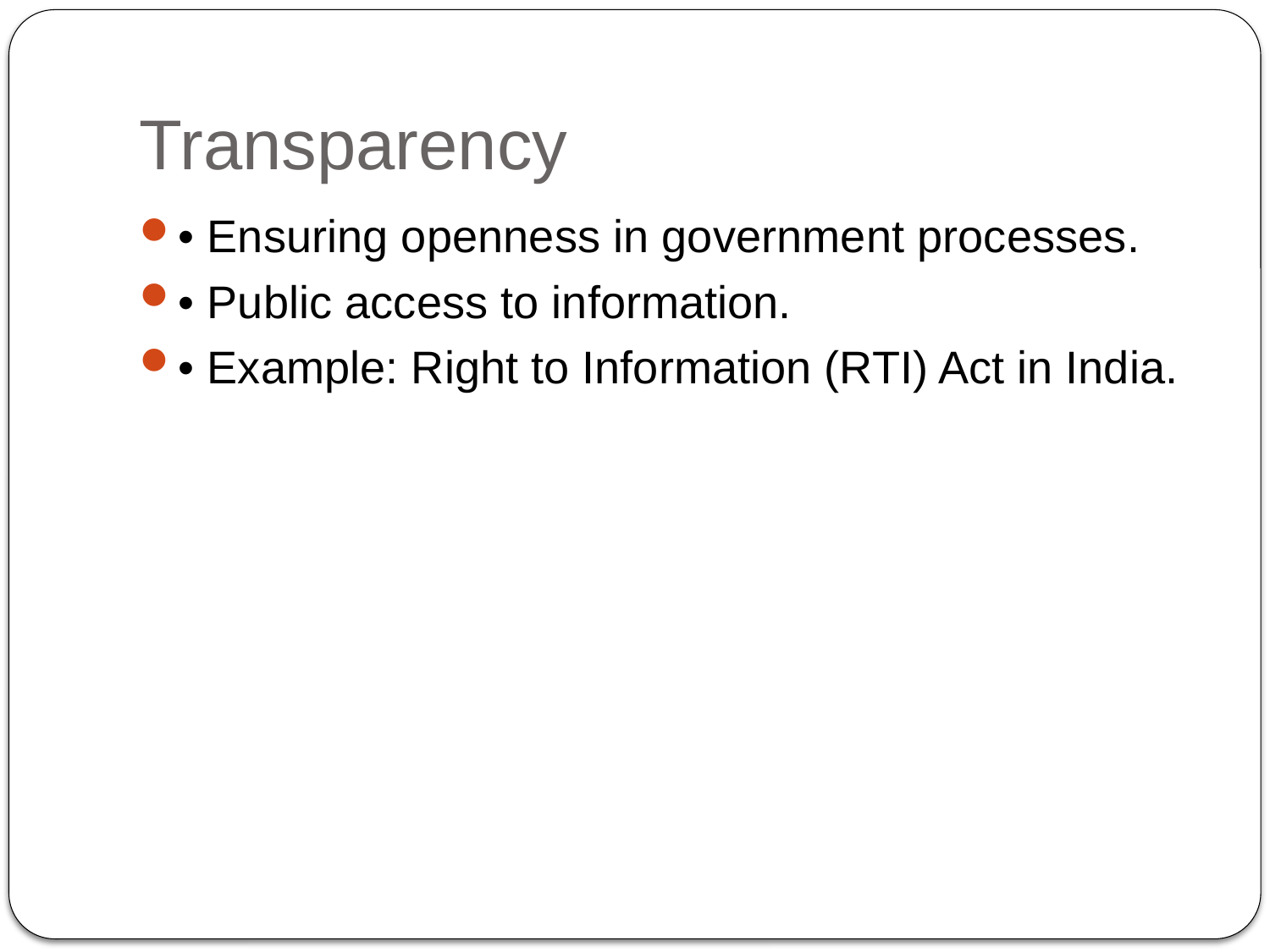

# Transparency
• Ensuring openness in government processes.
• Public access to information.
• Example: Right to Information (RTI) Act in India.